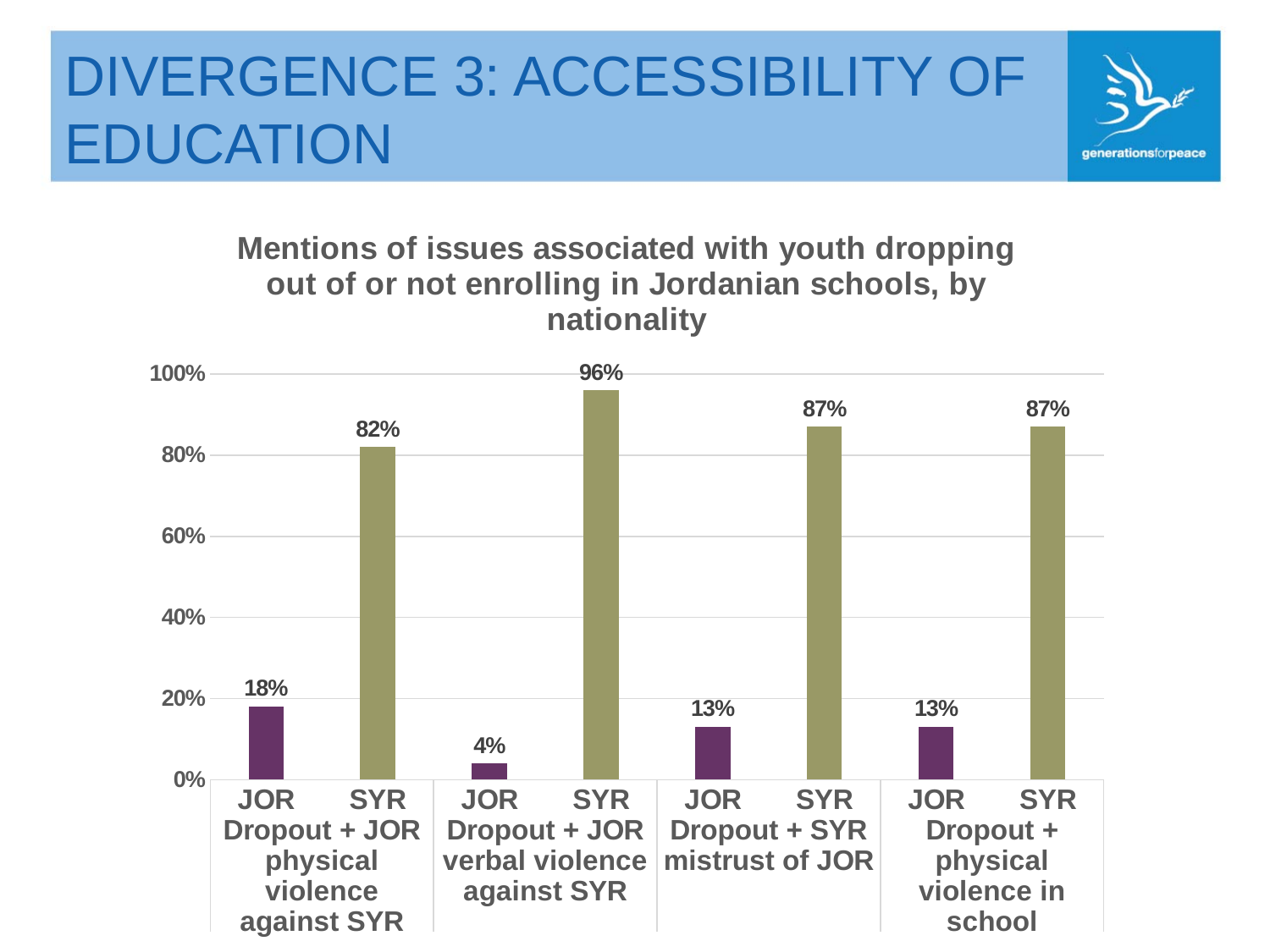

# DIVERGENCE 3: ACCESSIBILITY OF EDUCATION

### Chart: Mentions of issues associated with youth dropping out of or not enrolling in Jordanian schools, by nationality

| Category | Percentage |
|---|---|
| JOR | 0.18 |
| SYR | 0.82 |
| JOR | 0.04 |
| SYR | 0.96 |
| JOR | 0.13 |
| SYR | 0.87 |
| JOR | 0.13 |
| SYR | 0.87 |